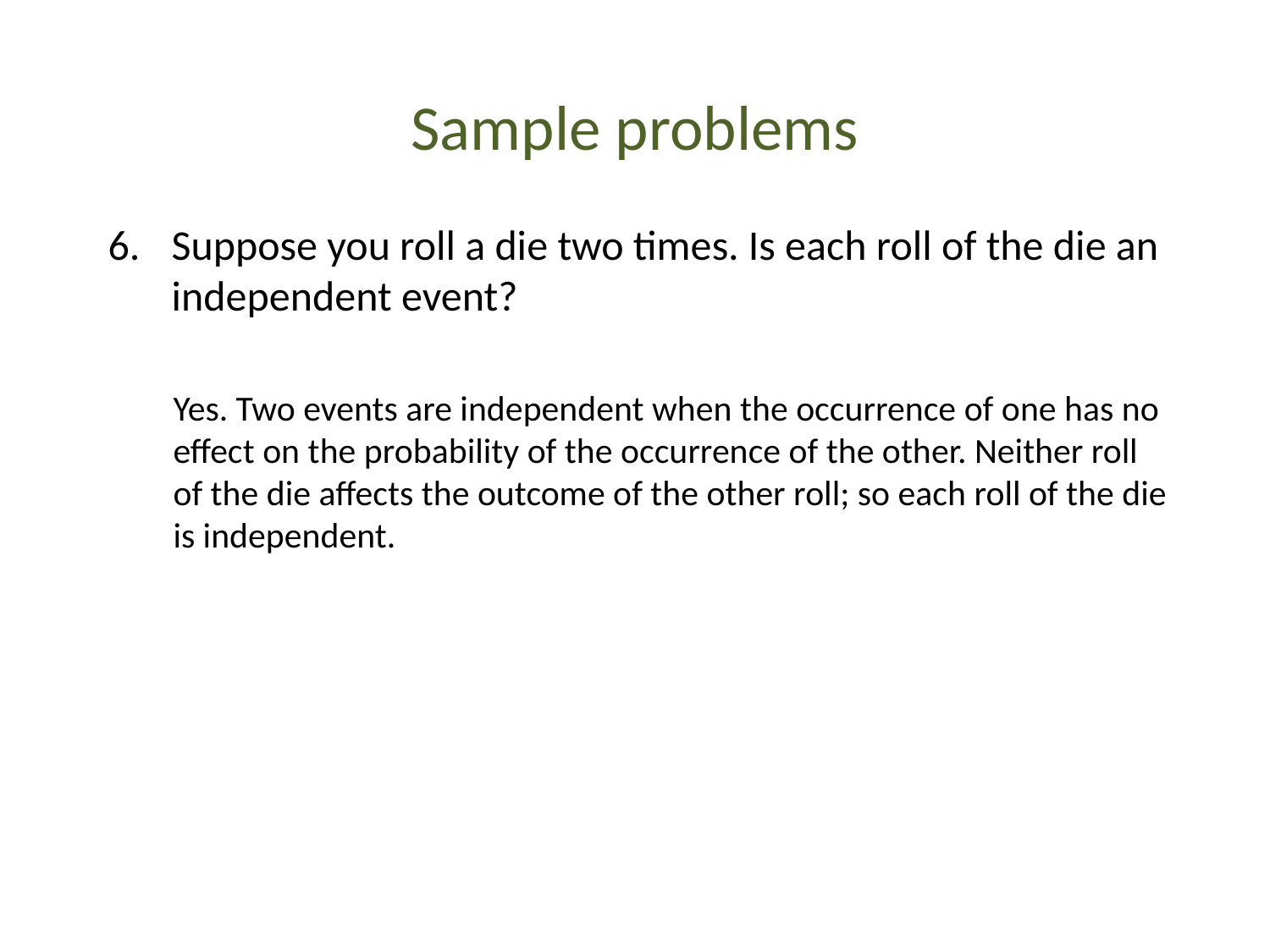

# Sample problems
Suppose you roll a die two times. Is each roll of the die an independent event?

Yes. Two events are independent when the occurrence of one has no effect on the probability of the occurrence of the other. Neither roll of the die affects the outcome of the other roll; so each roll of the die is independent.